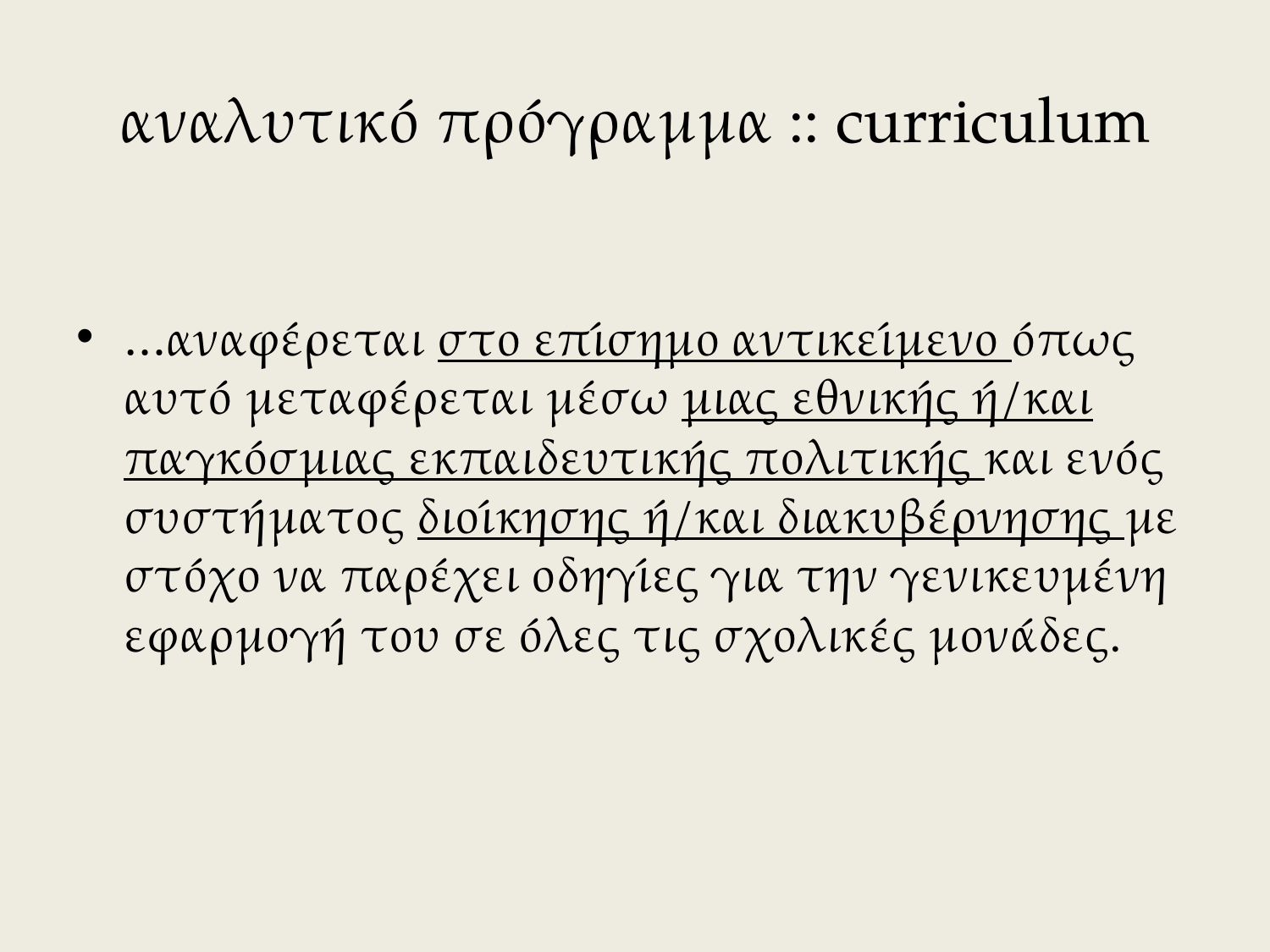

# αναλυτικό πρόγραμμα :: curriculum

…αναφέρεται στο επίσημο αντικείμενο όπως αυτό μεταφέρεται μέσω μιας εθνικής ή/και παγκόσμιας εκπαιδευτικής πολιτικής και ενός συστήματος διοίκησης ή/και διακυβέρνησης με στόχο να παρέχει οδηγίες για την γενικευμένη εφαρμογή του σε όλες τις σχολικές μονάδες.